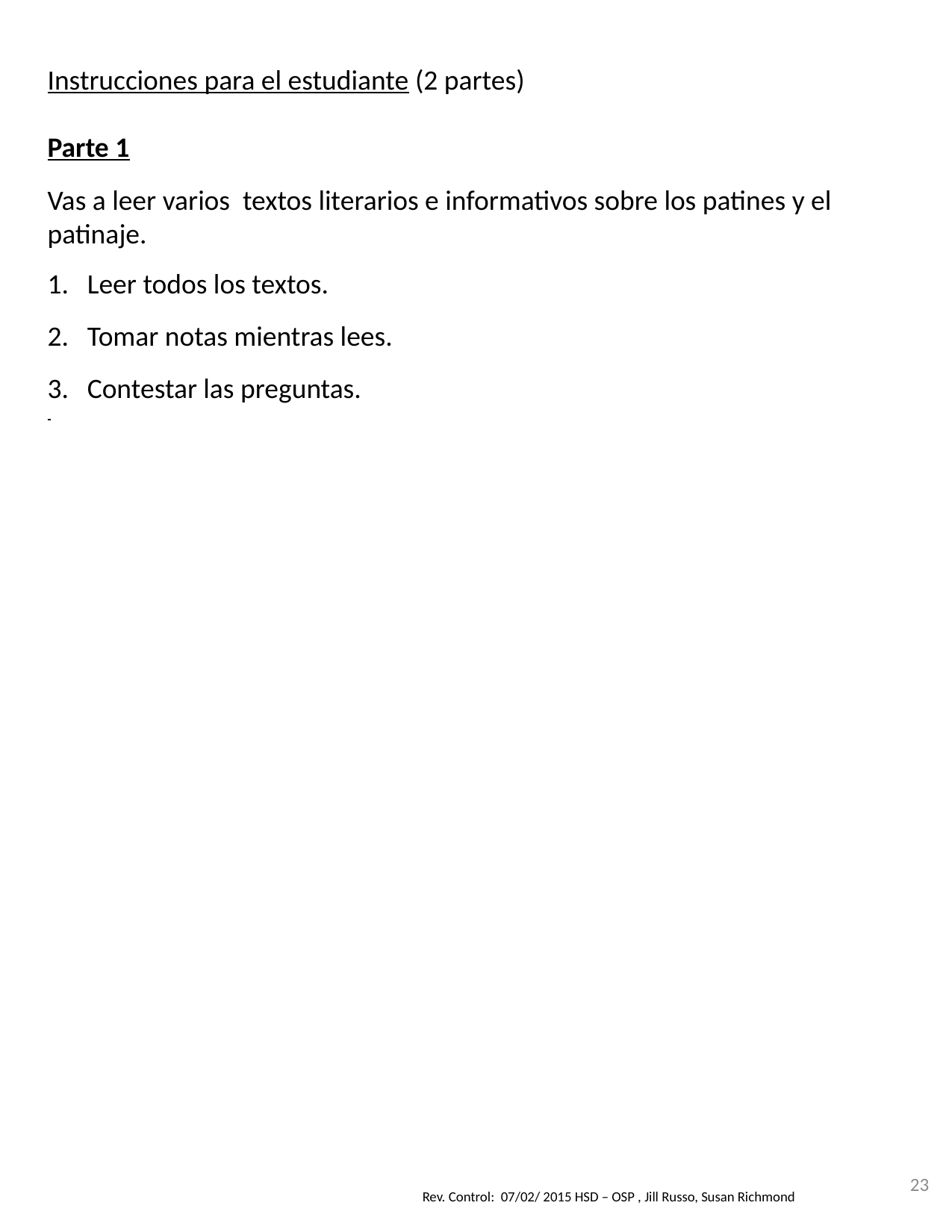

Instrucciones para el estudiante (2 partes)

Parte 1

Vas a leer varios  textos literarios e informativos sobre los patines y el patinaje.

Leer todos los textos.

Tomar notas mientras lees.

Contestar las preguntas.

23